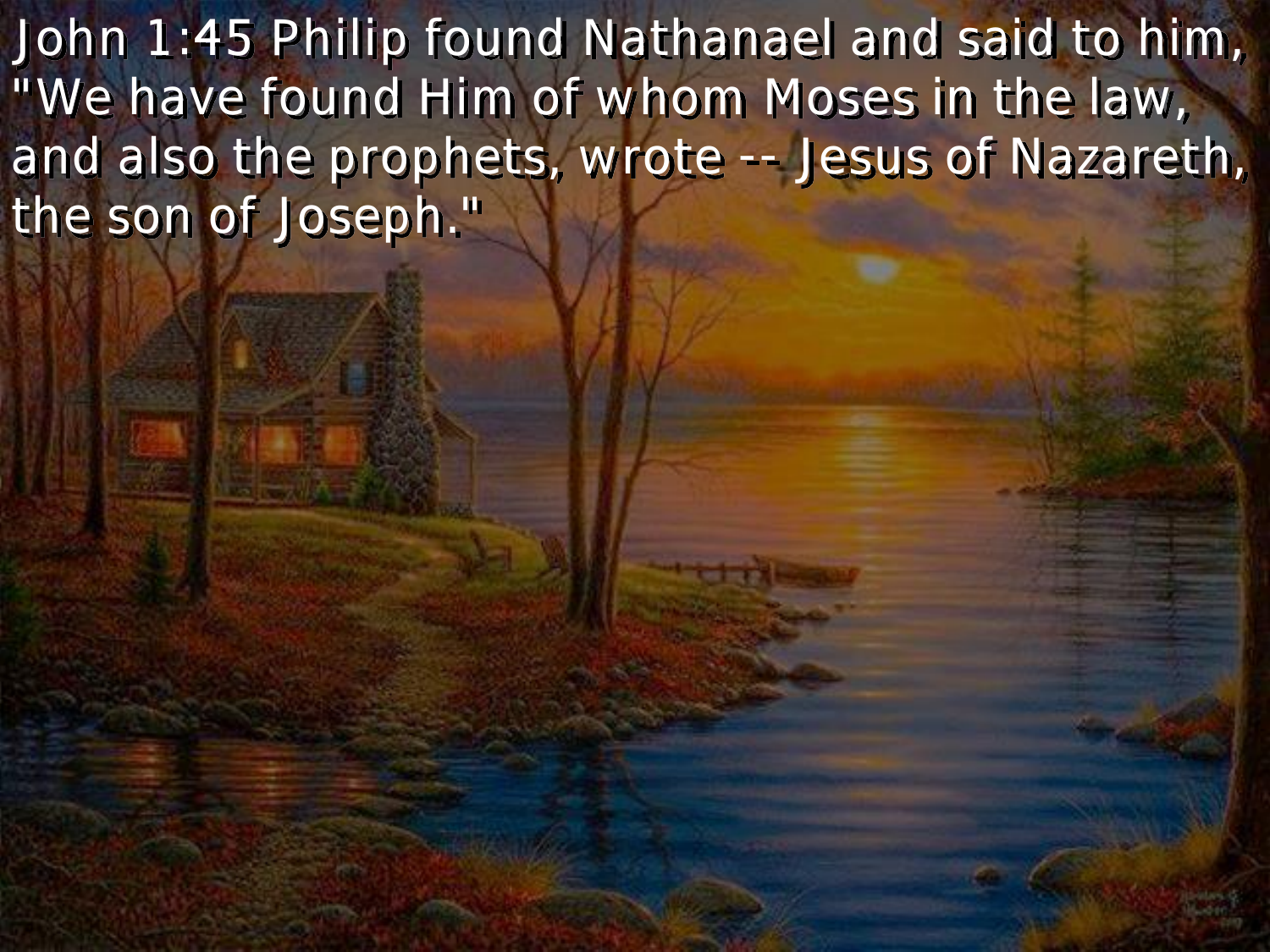

John 1:45 Philip found Nathanael and said to him, "We have found Him of whom Moses in the law, and also the prophets, wrote -- Jesus of Nazareth, the son of Joseph."